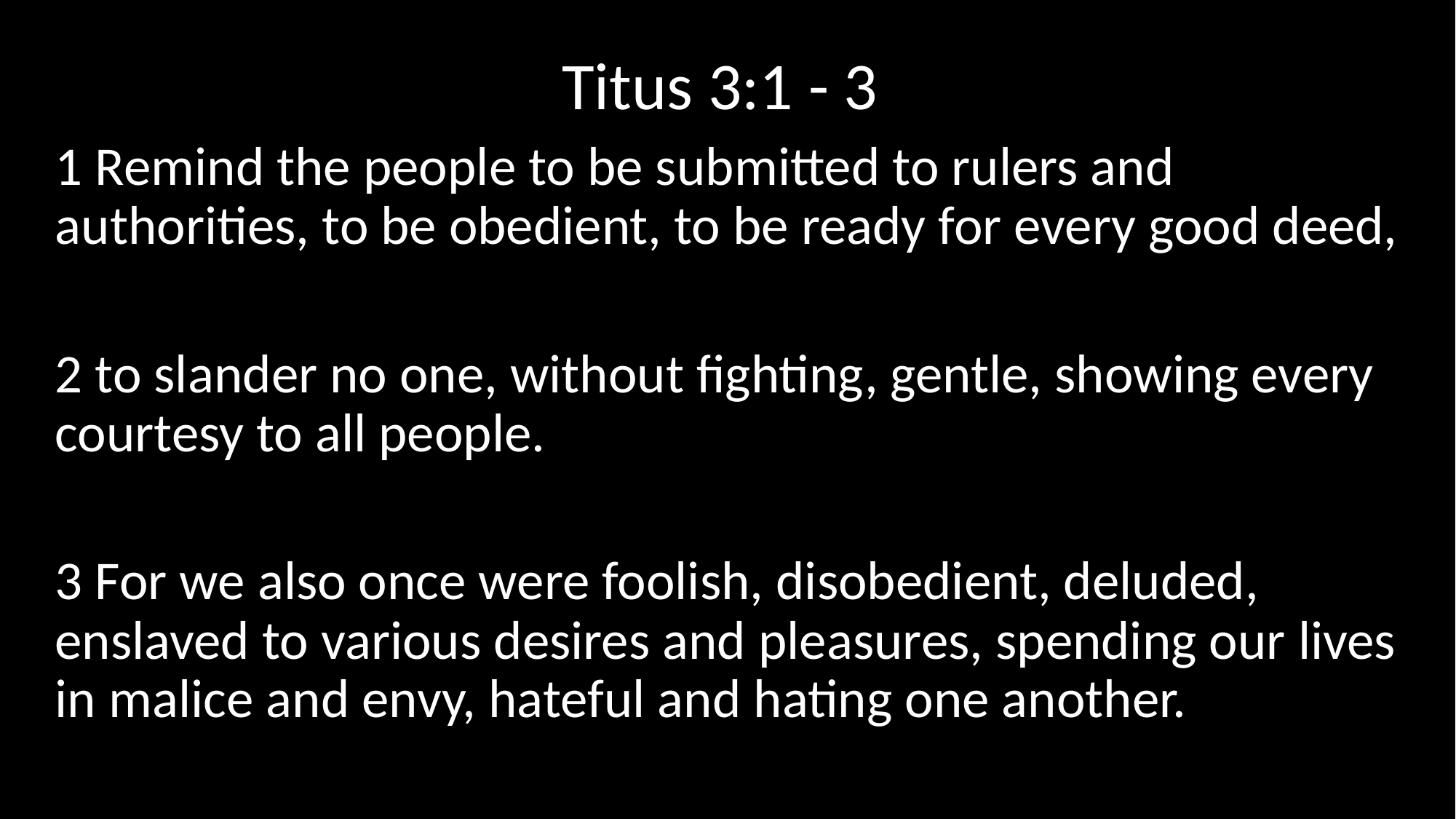

# Titus 3:1 - 3
1 Remind the people to be submitted to rulers and authorities, to be obedient, to be ready for every good deed,

2 to slander no one, without fighting, gentle, showing every courtesy to all people.

3 For we also once were foolish, disobedient, deluded, enslaved to various desires and pleasures, spending our lives in malice and envy, hateful and hating one another.